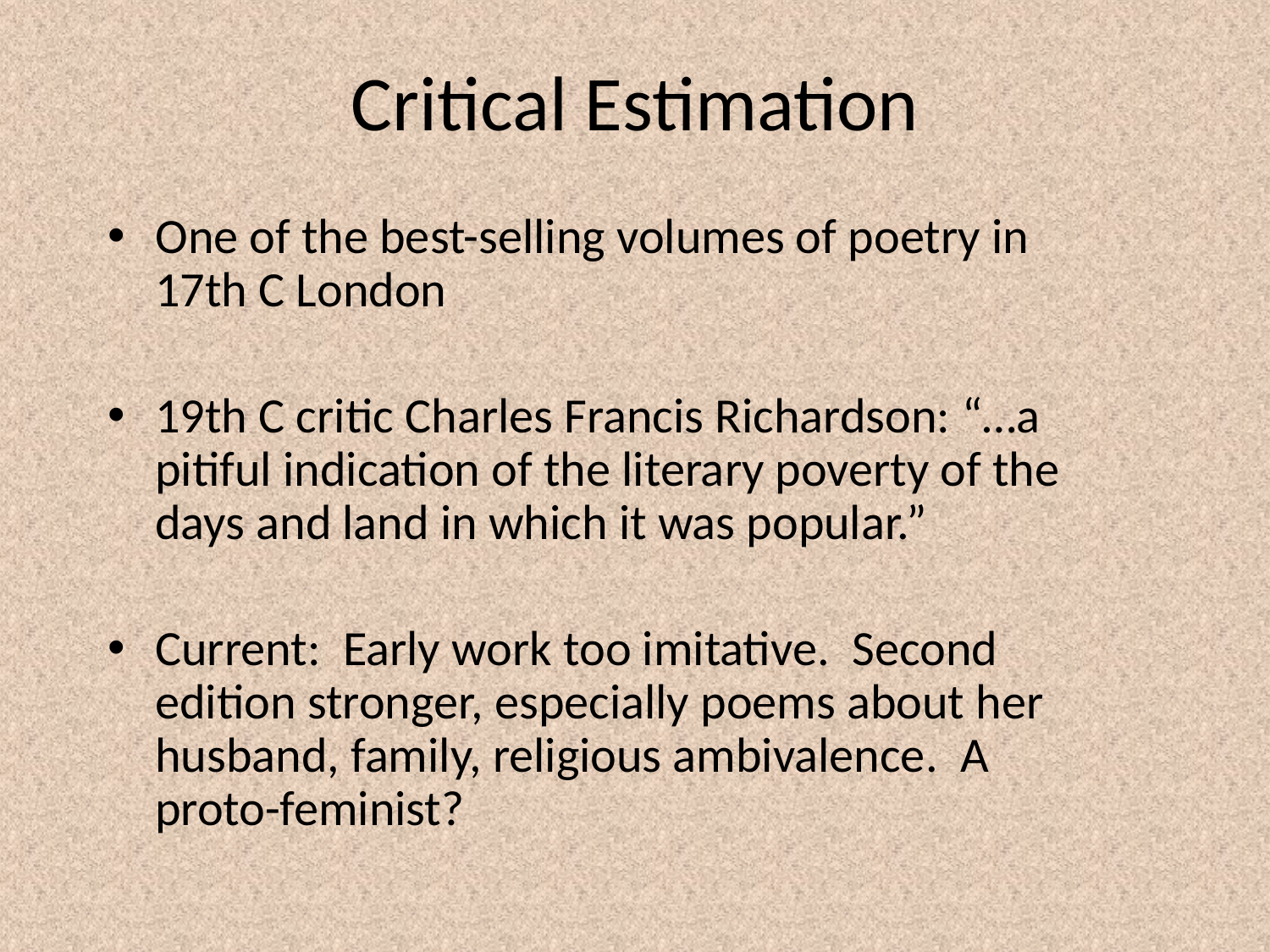

Critical Estimation
One of the best-selling volumes of poetry in 17th C London

19th C critic Charles Francis Richardson: “…a pitiful indication of the literary poverty of the days and land in which it was popular.”

Current:  Early work too imitative.  Second edition stronger, especially poems about her husband, family, religious ambivalence.  A proto-feminist?